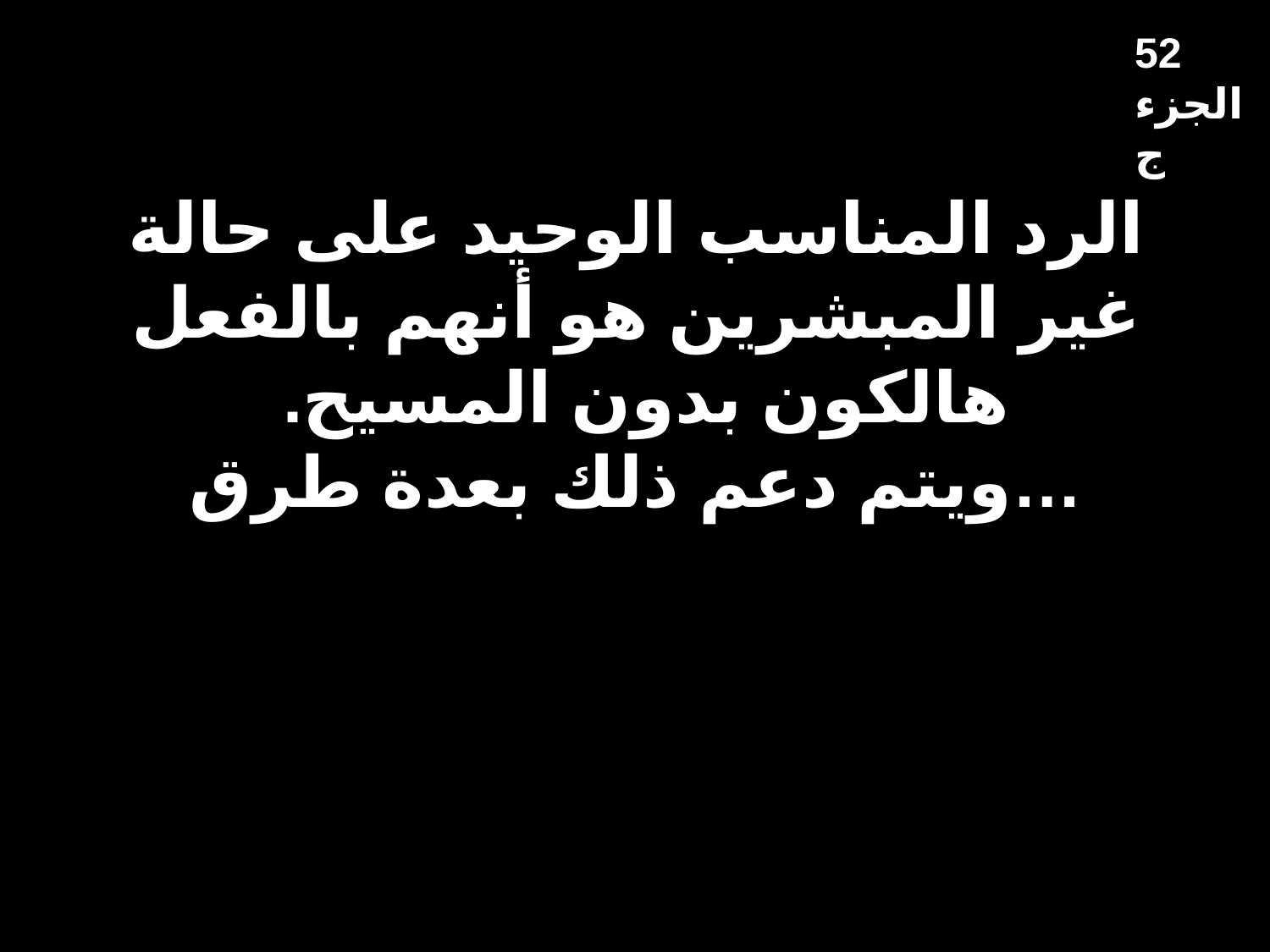

52
الجزء ج

# الرد المناسب الوحيد على حالة غير المبشرين هو أنهم بالفعل هالكون بدون المسيح. ويتم دعم ذلك بعدة طرق…